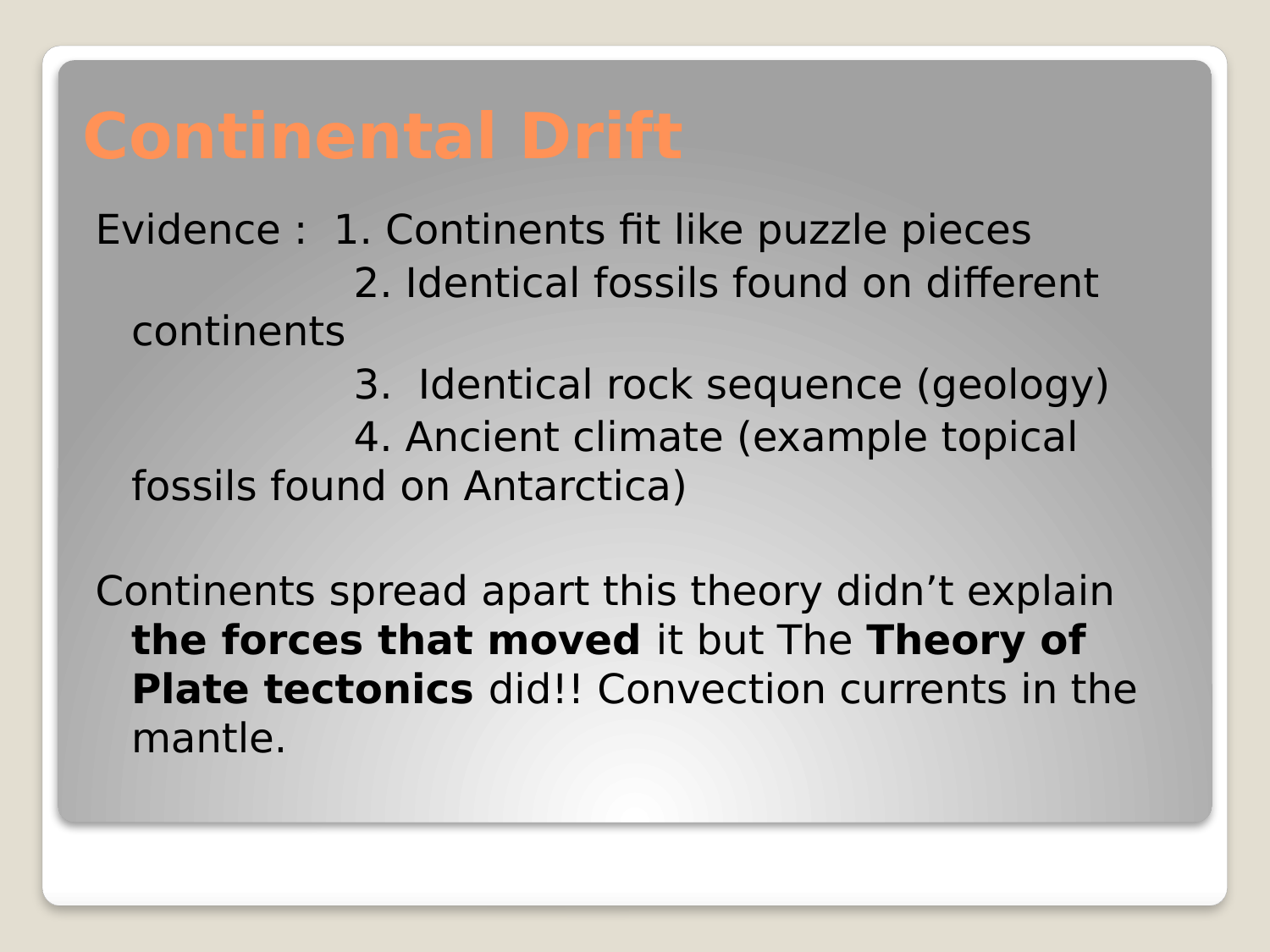

# Continental Drift
Evidence :  1. Continents fit like puzzle pieces
                    2. Identical fossils found on different 		continents
                    3.  Identical rock sequence (geology)
                    4. Ancient climate (example topical 				fossils found on Antarctica)

Continents spread apart this theory didn’t explain the forces that moved it but The Theory of Plate tectonics did!! Convection currents in the mantle.